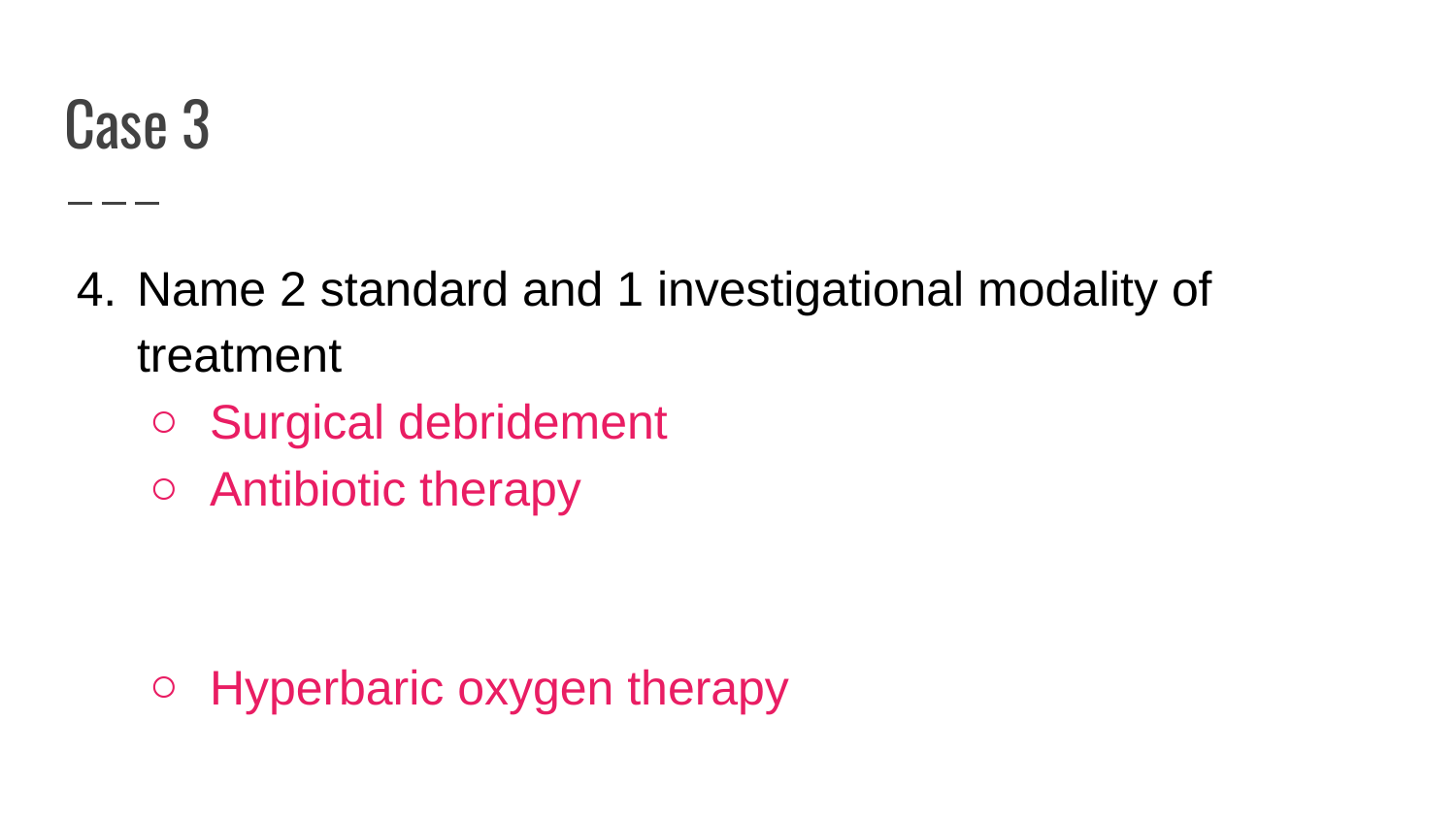

# Case 3
Name 2 standard and 1 investigational modality of treatment
Surgical debridement
Antibiotic therapy

Hyperbaric oxygen therapy